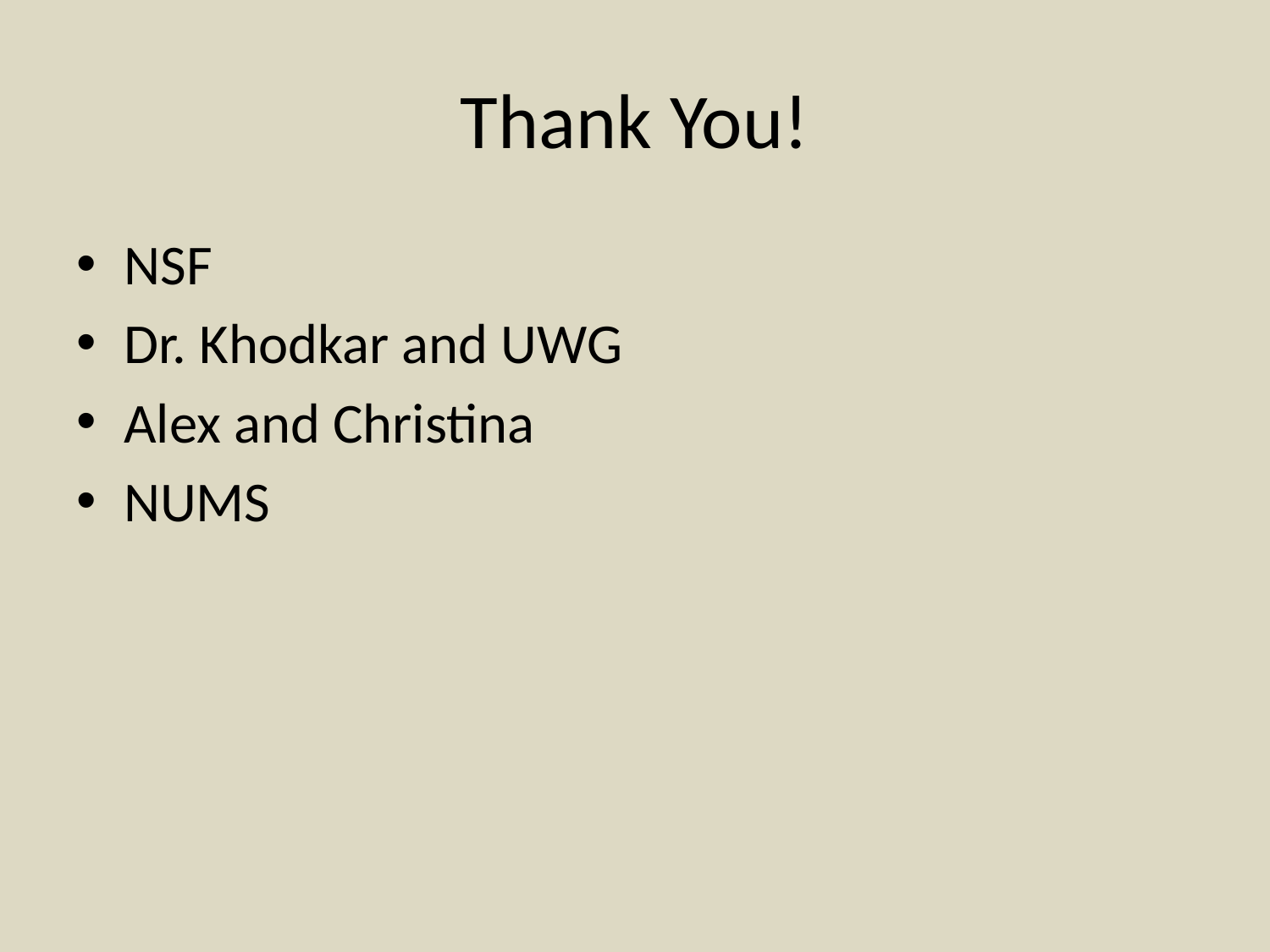

# Thank You!
NSF
Dr. Khodkar and UWG
Alex and Christina
NUMS